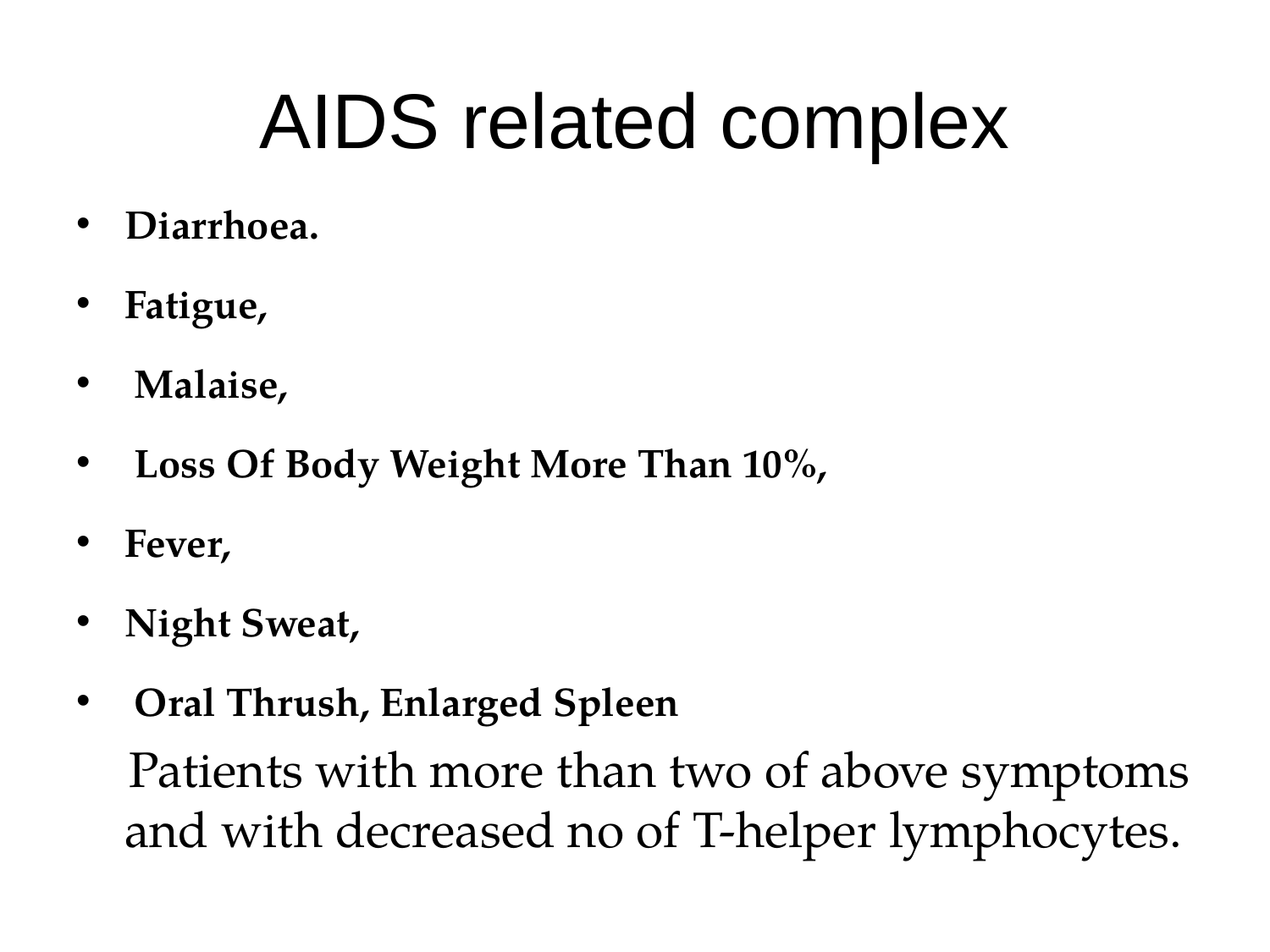

# AIDS related complex
Diarrhoea.
Fatigue,
 Malaise,
 Loss Of Body Weight More Than 10%,
Fever,
Night Sweat,
 Oral Thrush, Enlarged Spleen
    Patients with more than two of above symptoms and with decreased no of T-helper lymphocytes.